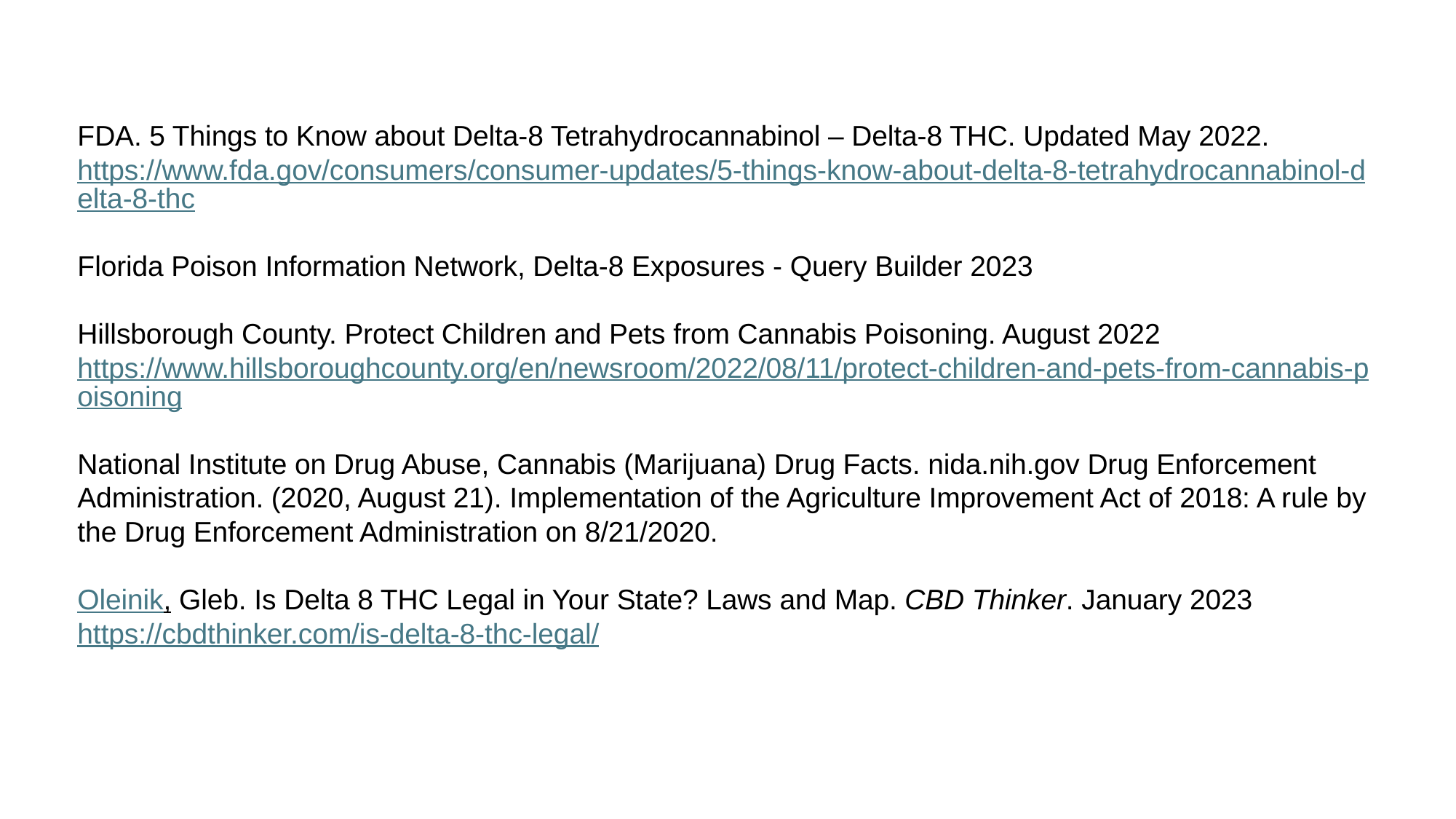

FDA. 5 Things to Know about Delta-8 Tetrahydrocannabinol – Delta-8 THC. Updated May 2022. https://www.fda.gov/consumers/consumer-updates/5-things-know-about-delta-8-tetrahydrocannabinol-delta-8-thc

Florida Poison Information Network, Delta-8 Exposures - Query Builder 2023

Hillsborough County. Protect Children and Pets from Cannabis Poisoning. August 2022 https://www.hillsboroughcounty.org/en/newsroom/2022/08/11/protect-children-and-pets-from-cannabis-poisoning

National Institute on Drug Abuse, Cannabis (Marijuana) Drug Facts. nida.nih.gov Drug Enforcement Administration. (2020, August 21). Implementation of the Agriculture Improvement Act of 2018: A rule by the Drug Enforcement Administration on 8/21/2020.

Oleinik, Gleb. Is Delta 8 THC Legal in Your State? Laws and Map. CBD Thinker. January 2023 https://cbdthinker.com/is-delta-8-thc-legal/